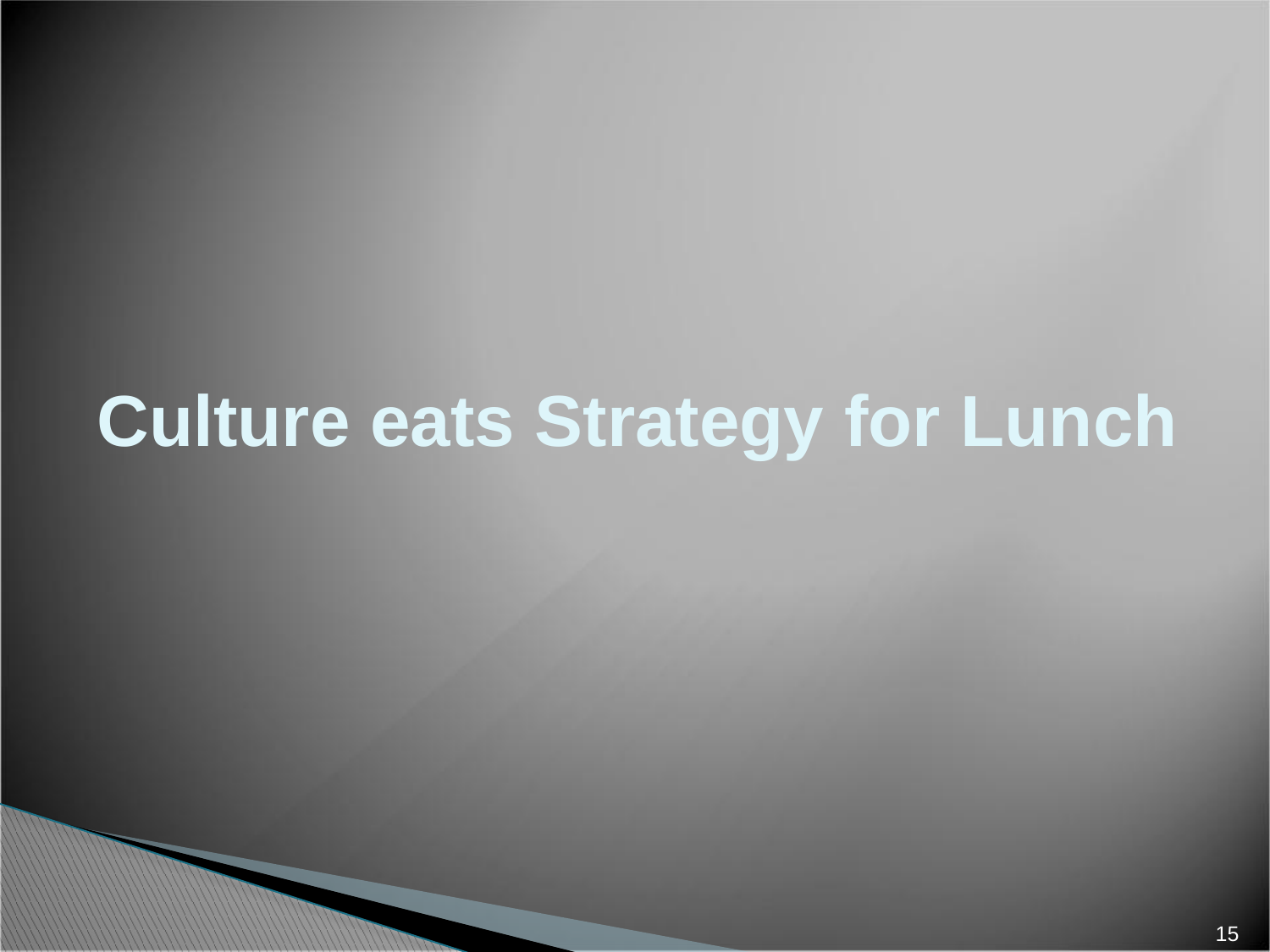

# Culture eats Strategy for Lunch
15